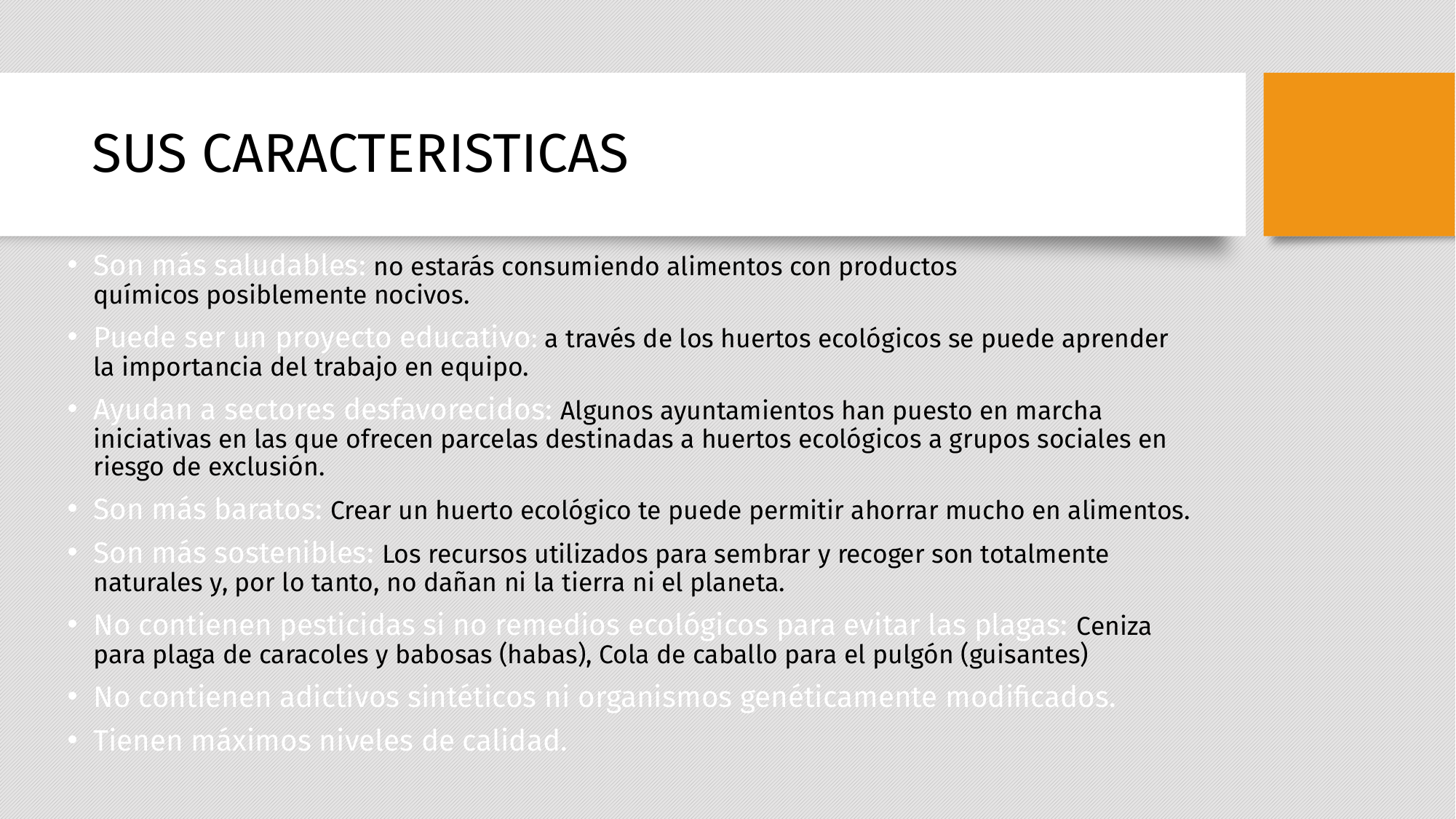

# SUS CARACTERISTICAS
Son más saludables: no estarás consumiendo alimentos con productos químicos posiblemente nocivos.
Puede ser un proyecto educativo: a través de los huertos ecológicos se puede aprender la importancia del trabajo en equipo.
Ayudan a sectores desfavorecidos: Algunos ayuntamientos han puesto en marcha iniciativas en las que ofrecen parcelas destinadas a huertos ecológicos a grupos sociales en riesgo de exclusión.
Son más baratos: Crear un huerto ecológico te puede permitir ahorrar mucho en alimentos.
Son más sostenibles: Los recursos utilizados para sembrar y recoger son totalmente naturales y, por lo tanto, no dañan ni la tierra ni el planeta.
No contienen pesticidas si no remedios ecológicos para evitar las plagas: Ceniza para plaga de caracoles y babosas (habas), Cola de caballo para el pulgón (guisantes)
No contienen adictivos sintéticos ni organismos genéticamente modificados.
Tienen máximos niveles de calidad.